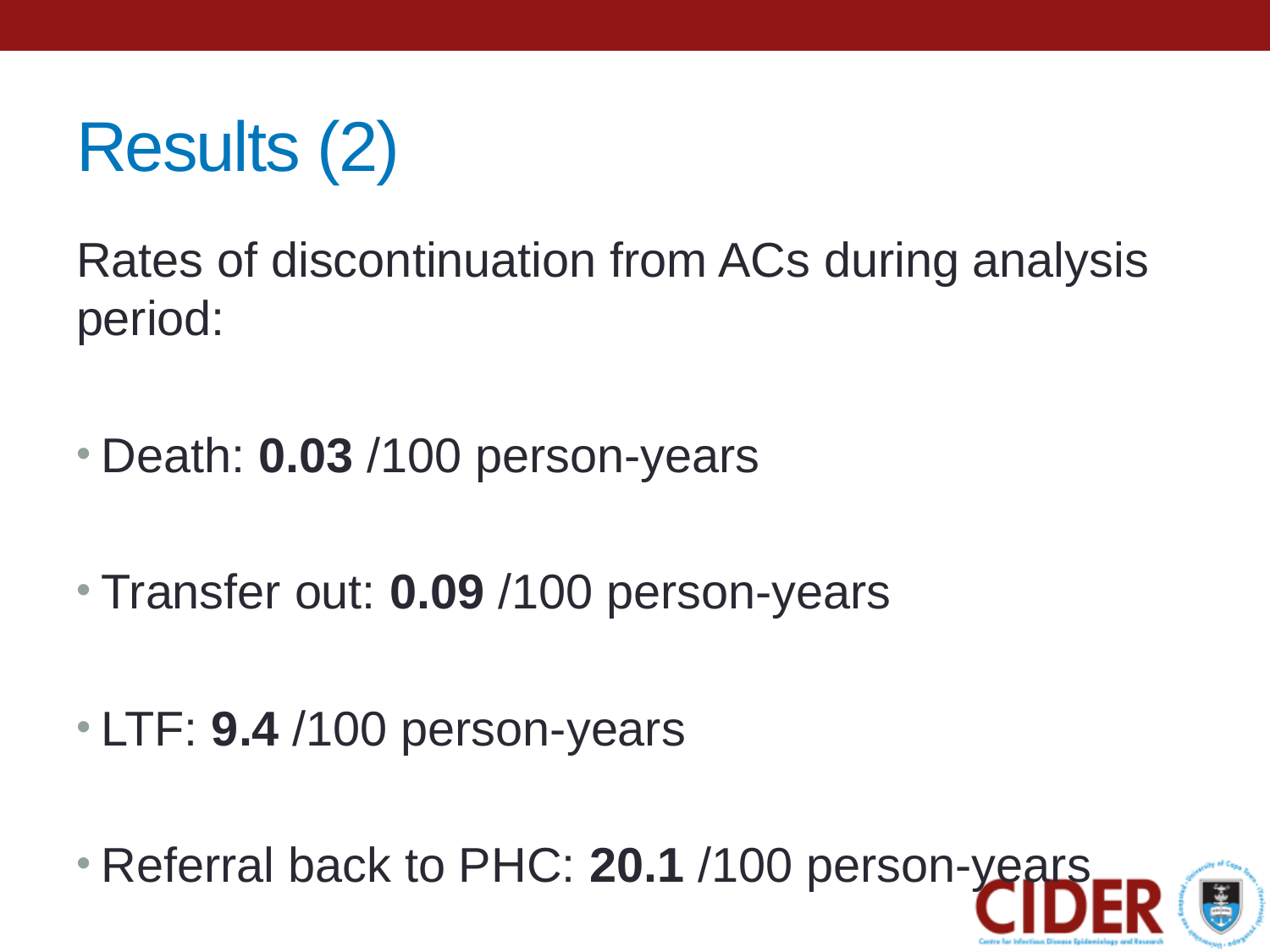

# Results (2)
Rates of discontinuation from ACs during analysis period:

Death: 0.03 /100 person-years

Transfer out: 0.09 /100 person-years

LTF: 9.4 /100 person-years

Referral back to PHC: 20.1 /100 person-years